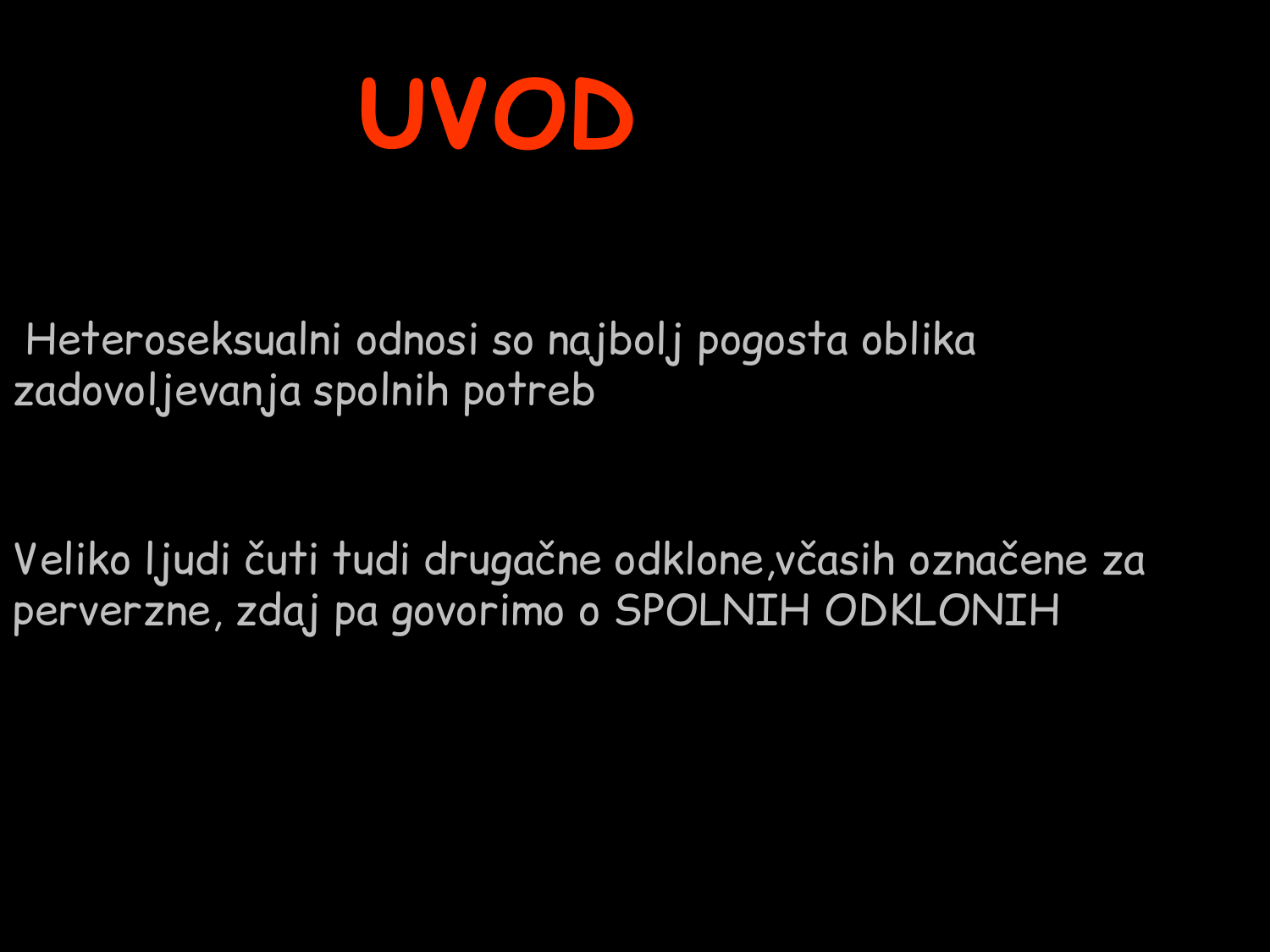

UVOD
 Heteroseksualni odnosi so najbolj pogosta oblika
zadovoljevanja spolnih potreb
Veliko ljudi čuti tudi drugačne odklone,včasih označene za perverzne, zdaj pa govorimo o SPOLNIH ODKLONIH